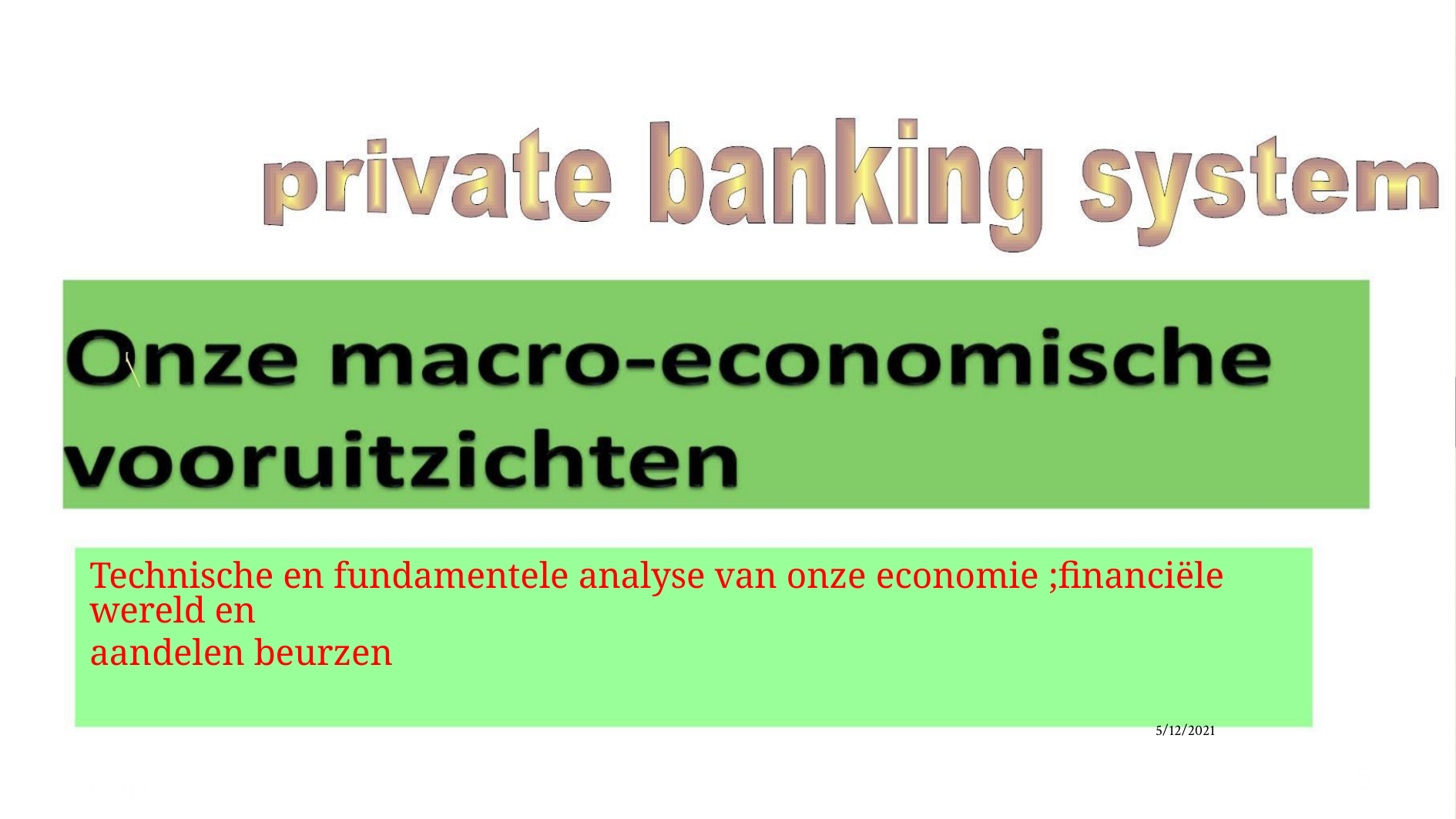

Technische en fundamentele analyse van onze economie ;financiële wereld en
aandelen beurzen
5/12/2021
4
5
20/02/16